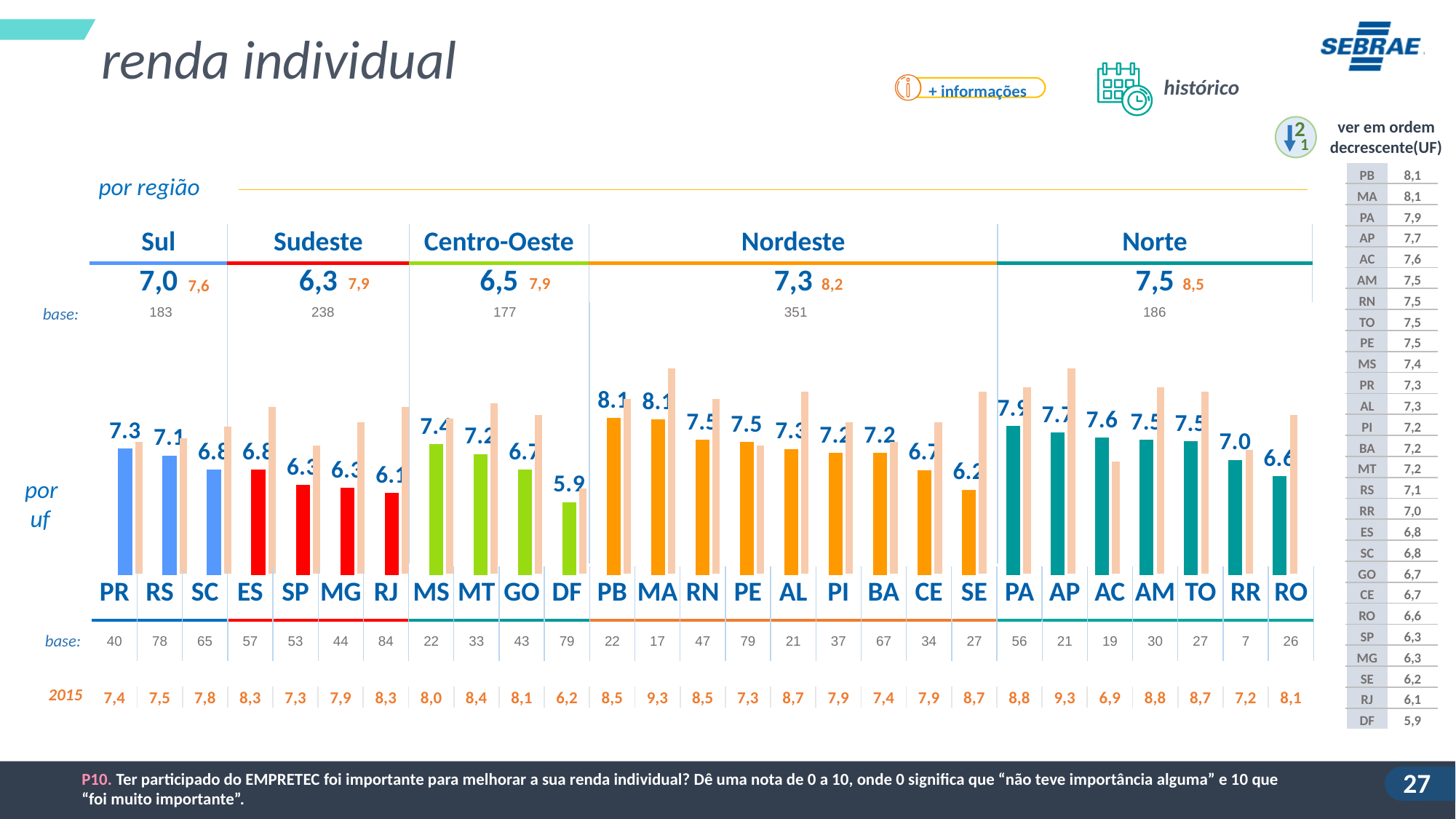

renda individual

histórico
+ informações

2

1
ver em ordem decrescente(UF)
| PB | 8,1 |
| --- | --- |
| MA | 8,1 |
| PA | 7,9 |
| AP | 7,7 |
| AC | 7,6 |
| AM | 7,5 |
| RN | 7,5 |
| TO | 7,5 |
| PE | 7,5 |
| MS | 7,4 |
| PR | 7,3 |
| AL | 7,3 |
| PI | 7,2 |
| BA | 7,2 |
| MT | 7,2 |
| RS | 7,1 |
| RR | 7,0 |
| ES | 6,8 |
| SC | 6,8 |
| GO | 6,7 |
| CE | 6,7 |
| RO | 6,6 |
| SP | 6,3 |
| MG | 6,3 |
| SE | 6,2 |
| RJ | 6,1 |
| DF | 5,9 |
por região
| Sul | Sudeste | Centro-Oeste | Nordeste | Norte |
| --- | --- | --- | --- | --- |
| 7,0 | 6,3 | 6,5 | 7,3 | 7,5 |
|  |  |  |  |  |
7,9
7,9
8,5
8,2
7,6
base:
| 183 | 238 | 177 | 351 | 186 |
| --- | --- | --- | --- | --- |

### Chart

| Category | Série 1 |
|---|---|
| Categoria 1 | 7.4 |
| Categoria 2 | 7.5 |
| Categoria 3 | 7.8 |
| Categoria 4 | 8.3 |

### Chart

| Category | Série 1 |
|---|---|
| Categoria 1 | 7.3 |
| Categoria 2 | 7.115384615384616 |
| Categoria 3 | 6.753846153846154 |
| Categoria 4 | 6.754385964912281 |
por  uf
| PR | RS | SC | ES | SP | MG | RJ | MS | MT | GO | DF | PB | MA | RN | PE | AL | PI | BA | CE | SE | PA | AP | AC | AM | TO | RR | RO |
| --- | --- | --- | --- | --- | --- | --- | --- | --- | --- | --- | --- | --- | --- | --- | --- | --- | --- | --- | --- | --- | --- | --- | --- | --- | --- | --- |
| 40 | 78 | 65 | 57 | 53 | 44 | 84 | 22 | 33 | 43 | 79 | 22 | 17 | 47 | 79 | 21 | 37 | 67 | 34 | 27 | 56 | 21 | 19 | 30 | 27 | 7 | 26 |
| --- | --- | --- | --- | --- | --- | --- | --- | --- | --- | --- | --- | --- | --- | --- | --- | --- | --- | --- | --- | --- | --- | --- | --- | --- | --- | --- |
base:
2015
| 7,4 | 7,5 | 7,8 | 8,3 | 7,3 | 7,9 | 8,3 | 8,0 | 8,4 | 8,1 | 6,2 | 8,5 | 9,3 | 8,5 | 7,3 | 8,7 | 7,9 | 7,4 | 7,9 | 8,7 | 8,8 | 9,3 | 6,9 | 8,8 | 8,7 | 7,2 | 8,1 |
| --- | --- | --- | --- | --- | --- | --- | --- | --- | --- | --- | --- | --- | --- | --- | --- | --- | --- | --- | --- | --- | --- | --- | --- | --- | --- | --- |
P10. Ter participado do EMPRETEC foi importante para melhorar a sua renda individual? Dê uma nota de 0 a 10, onde 0 significa que “não teve importância alguma” e 10 que “foi muito importante”.